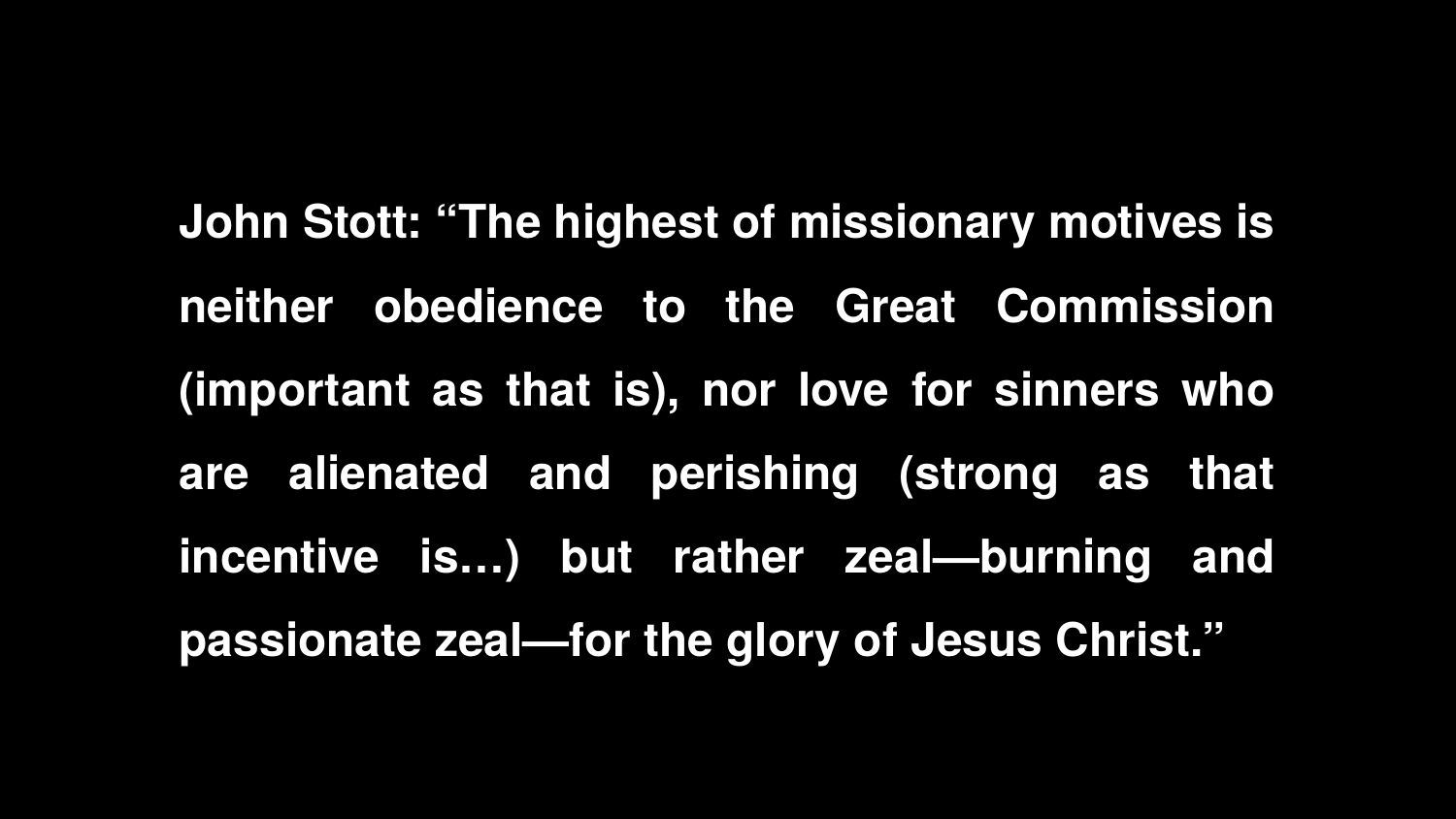

John Stott: “The highest of missionary motives is neither obedience to the Great Commission (important as that is), nor love for sinners who are alienated and perishing (strong as that incentive is…) but rather zeal—burning and passionate zeal—for the glory of Jesus Christ.”